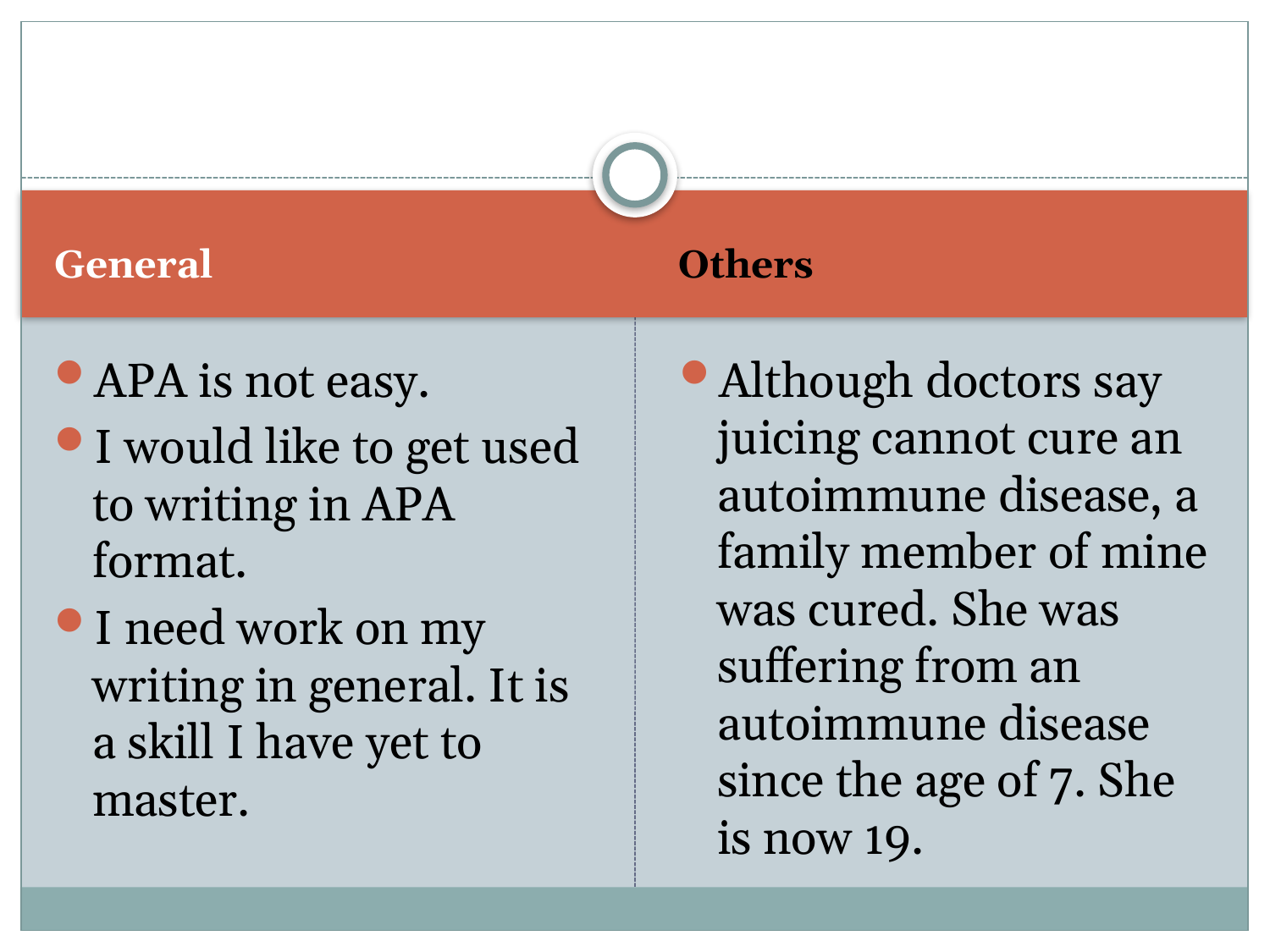

General
Others
APA is not easy.
I would like to get used to writing in APA format.
I need work on my writing in general. It is a skill I have yet to master.

Although doctors say juicing cannot cure an autoimmune disease, a family member of mine was cured. She was suffering from an autoimmune disease since the age of 7. She is now 19.